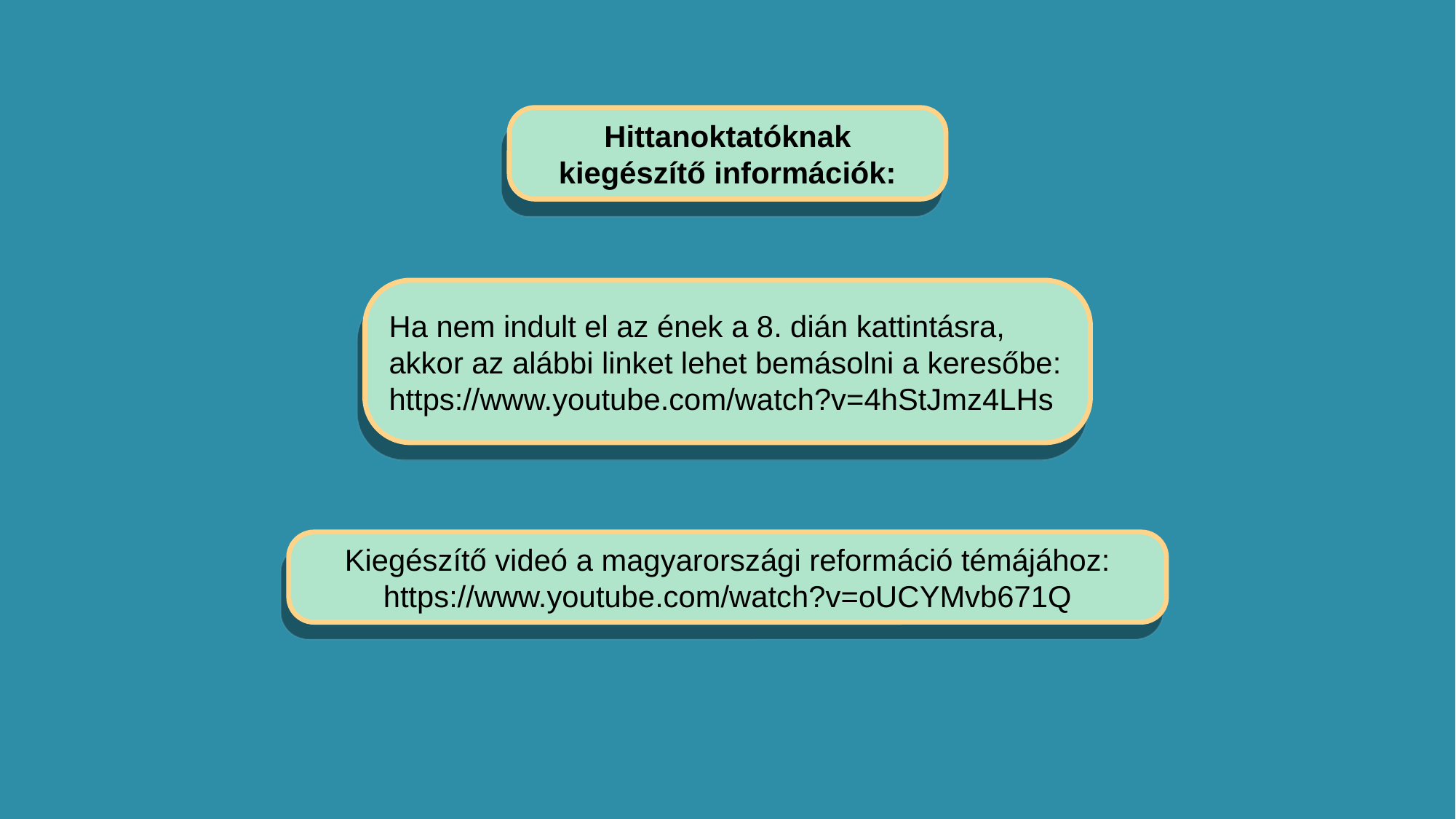

Hittanoktatóknak kiegészítő információk:
Ha nem indult el az ének a 8. dián kattintásra,
akkor az alábbi linket lehet bemásolni a keresőbe:
https://www.youtube.com/watch?v=4hStJmz4LHs

Kiegészítő videó a magyarországi reformáció témájához:
https://www.youtube.com/watch?v=oUCYMvb671Q